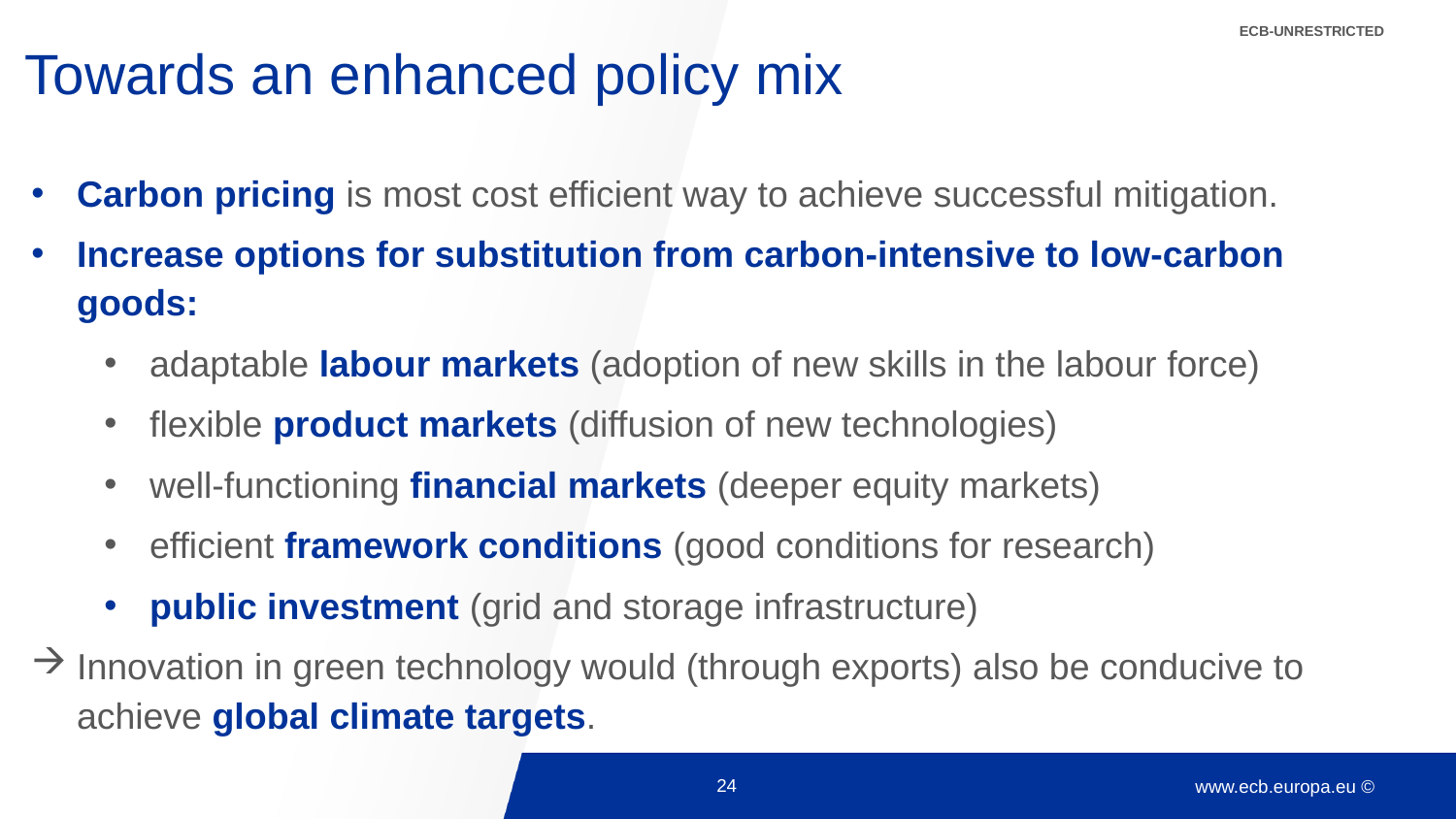

ECB-UNRESTRICTED

# Towards an enhanced policy mix
Carbon pricing is most cost efficient way to achieve successful mitigation.
Increase options for substitution from carbon-intensive to low-carbon goods:
adaptable labour markets (adoption of new skills in the labour force)
flexible product markets (diffusion of new technologies)
well-functioning financial markets (deeper equity markets)
efficient framework conditions (good conditions for research)
public investment (grid and storage infrastructure)
Innovation in green technology would (through exports) also be conducive to achieve global climate targets.

24